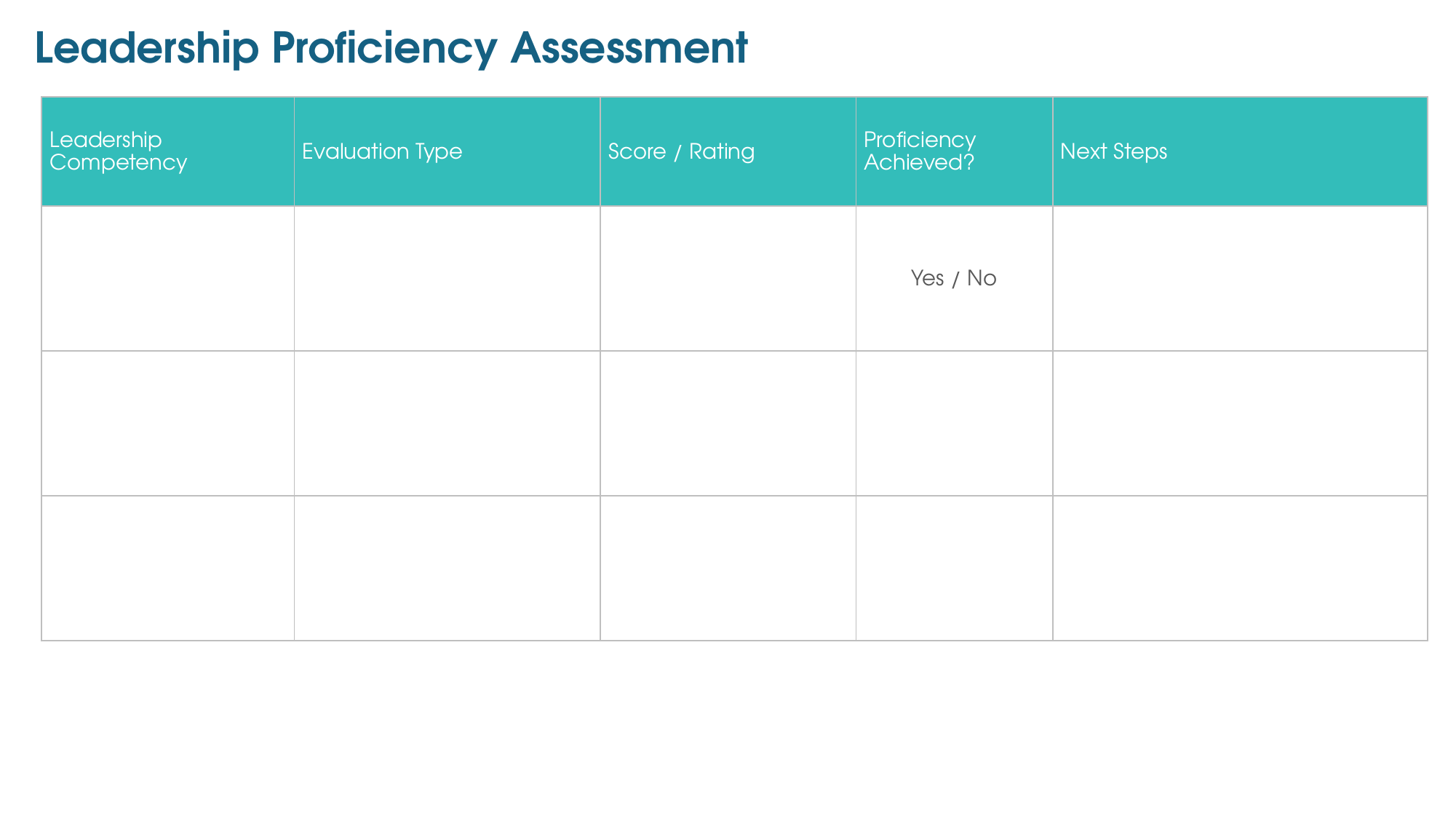

Leadership Proficiency Assessment
| Leadership Competency | Evaluation Type | Score / Rating | Proficiency Achieved? | Next Steps |
| --- | --- | --- | --- | --- |
|  |  |  | Yes / No |  |
|  |  |  |  |  |
|  |  |  |  |  |